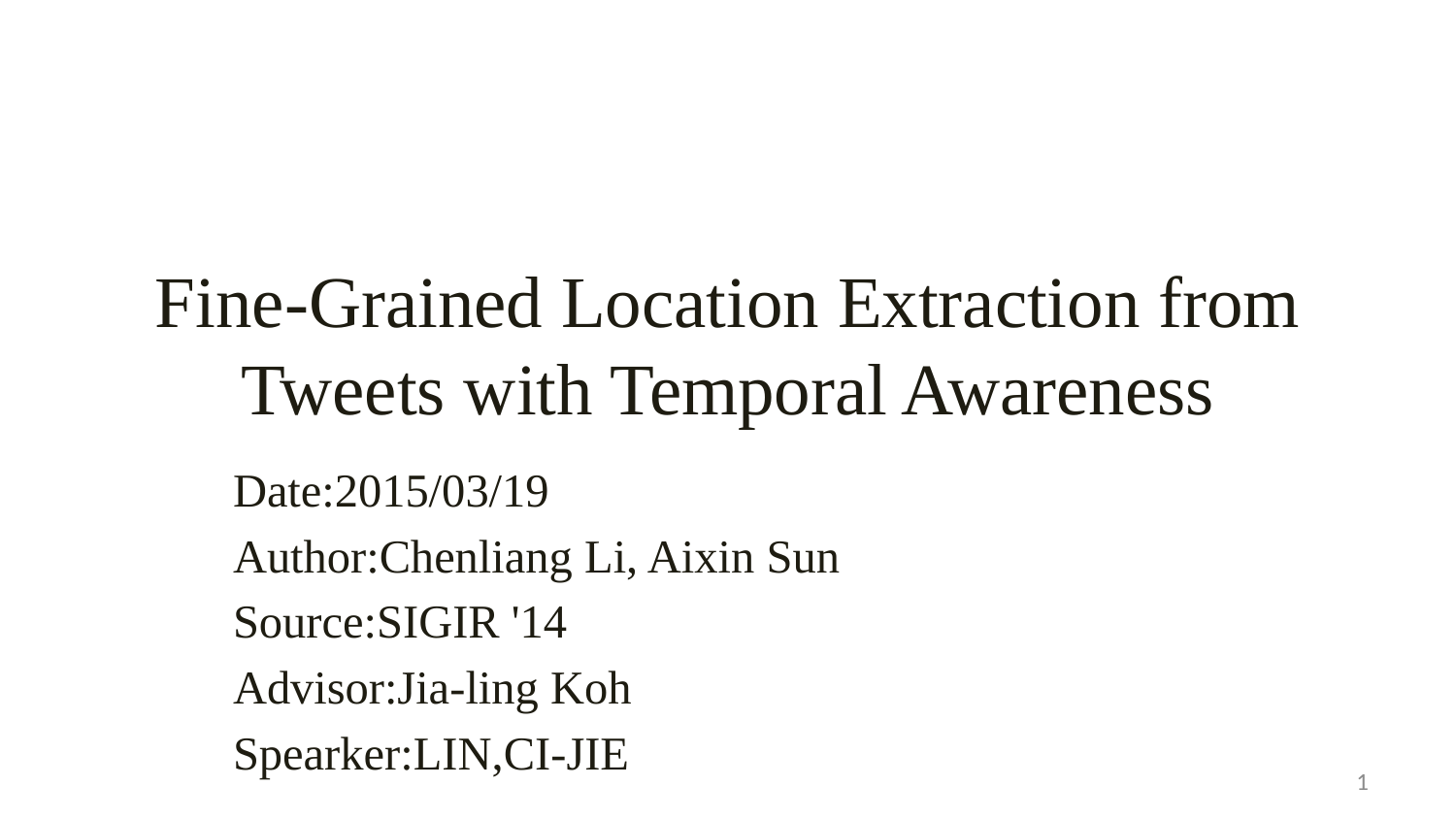

# Fine-Grained Location Extraction from Tweets with Temporal Awareness
Date:2015/03/19
Author:Chenliang Li, Aixin Sun
Source:SIGIR '14
Advisor:Jia-ling Koh
Spearker:LIN,CI-JIE
1